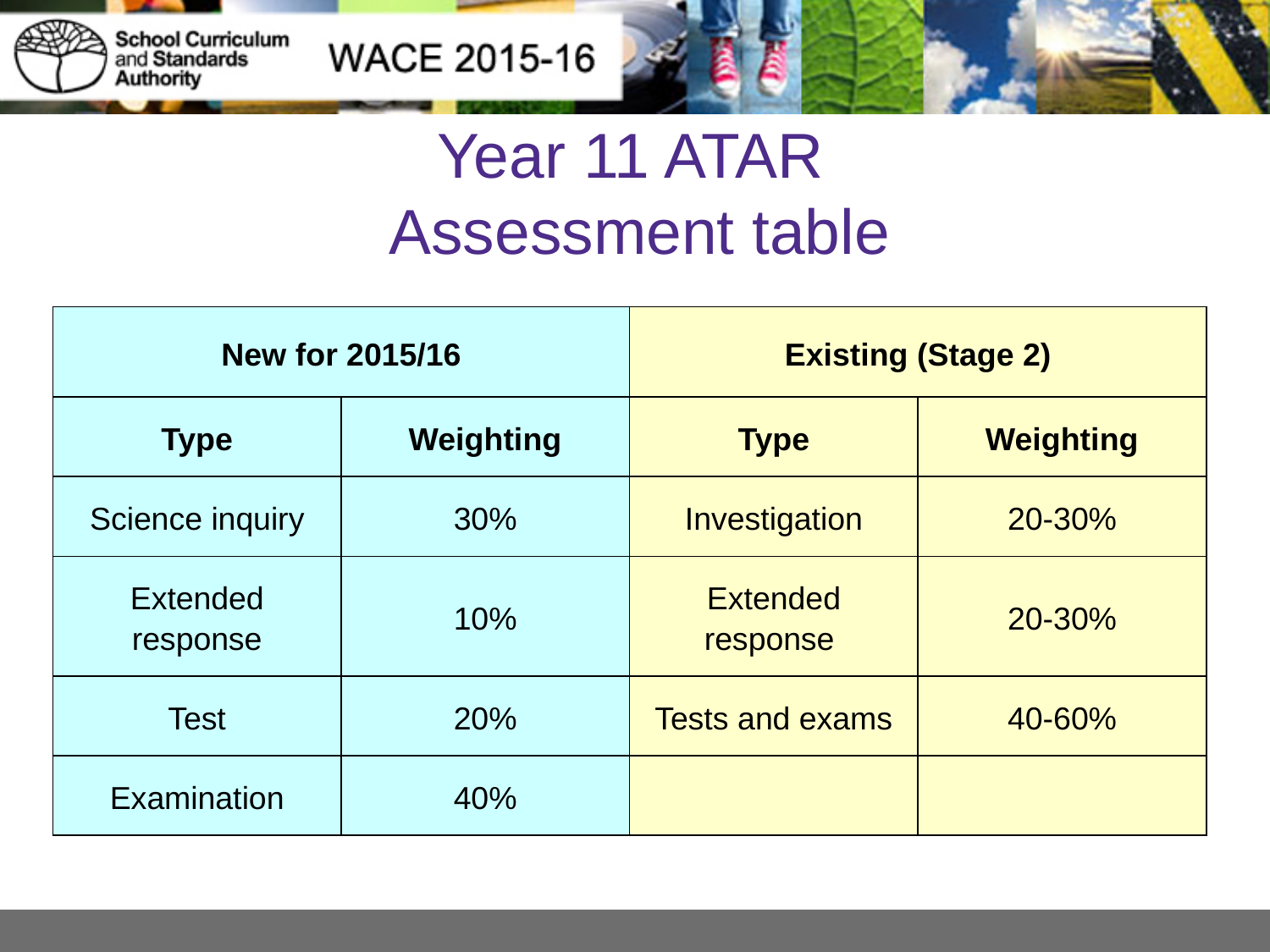

# Year 11 ATAR Assessment table
| New for 2015/16 |  | Existing (Stage 2) |  |
| --- | --- | --- | --- |
| Type | Weighting | Type | Weighting |
| Science inquiry | 30% | Investigation | 20-30% |
| Extended response | 10% | Extended response | 20-30% |
| Test | 20% | Tests and exams | 40-60% |
| Examination | 40% |  |  |